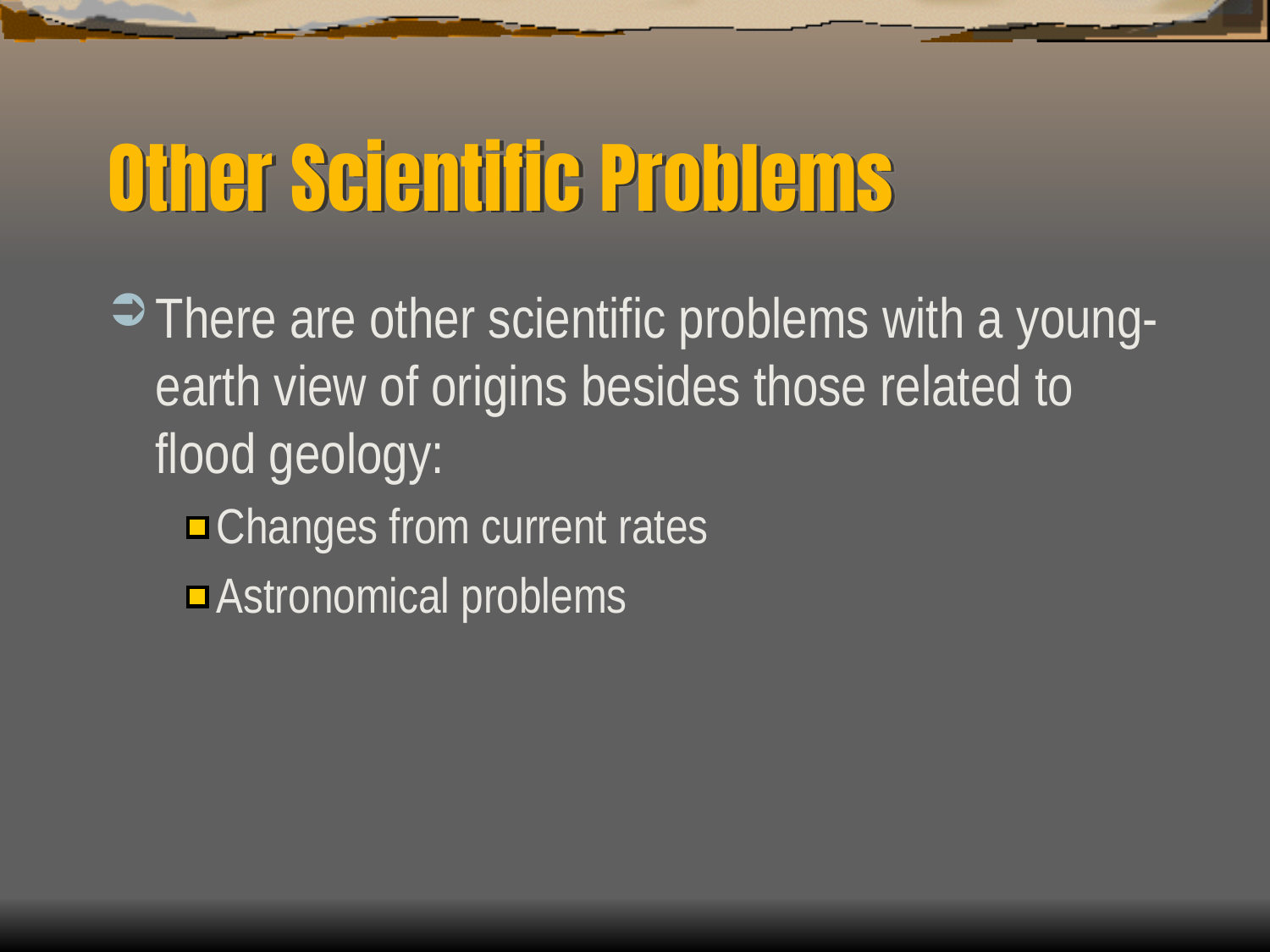

# Other Scientific Problems
There are other scientific problems with a young-earth view of origins besides those related to flood geology:
Changes from current rates
Astronomical problems